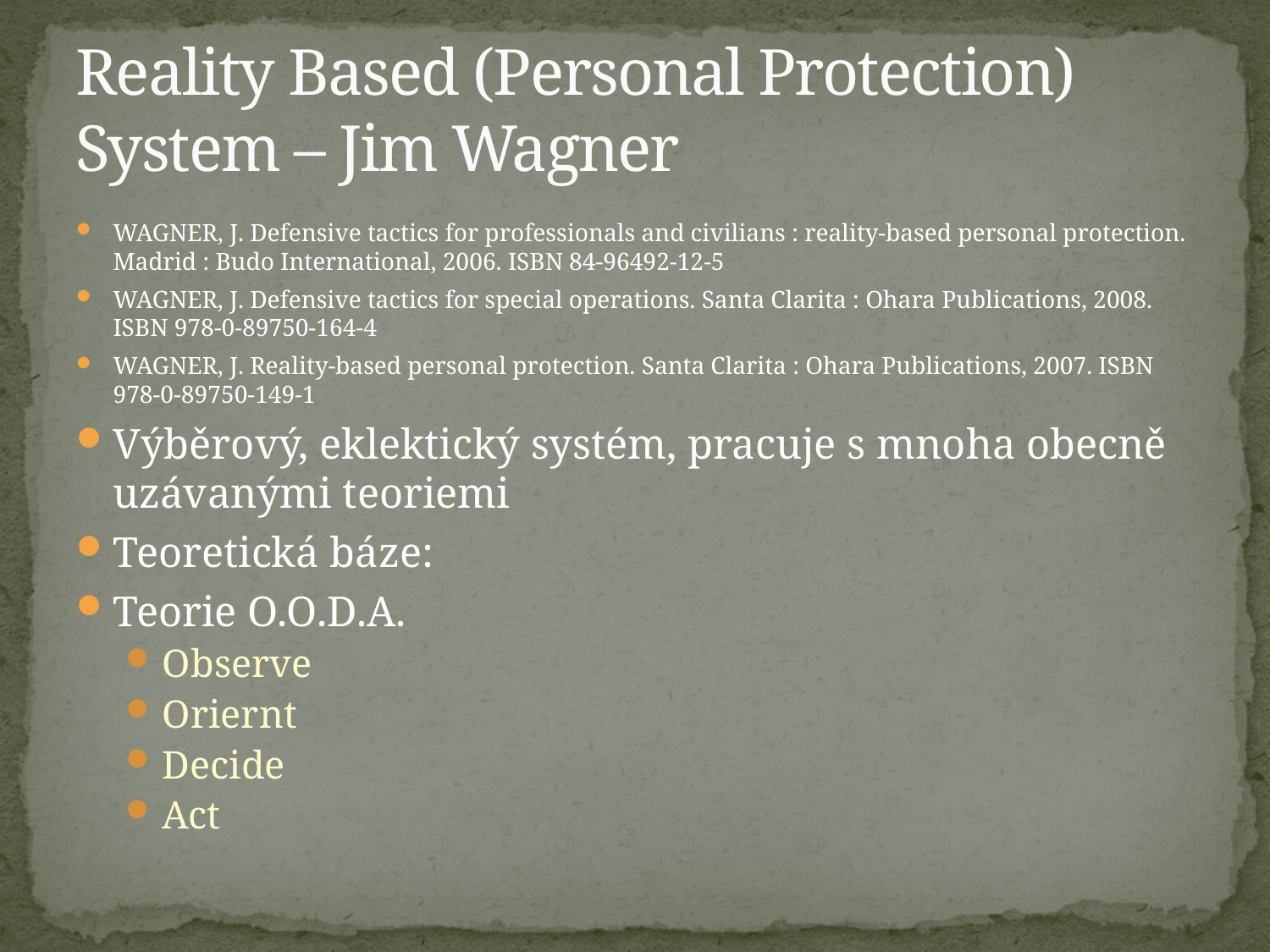

# Reality Based (Personal Protection) System – Jim Wagner
WAGNER, J. Defensive tactics for professionals and civilians : reality-based personal protection. Madrid : Budo International, 2006. ISBN 84-96492-12-5
WAGNER, J. Defensive tactics for special operations. Santa Clarita : Ohara Publications, 2008. ISBN 978-0-89750-164-4
WAGNER, J. Reality-based personal protection. Santa Clarita : Ohara Publications, 2007. ISBN 978-0-89750-149-1
Výběrový, eklektický systém, pracuje s mnoha obecně uzávanými teoriemi
Teoretická báze:
Teorie O.O.D.A.
Observe
Oriernt
Decide
Act